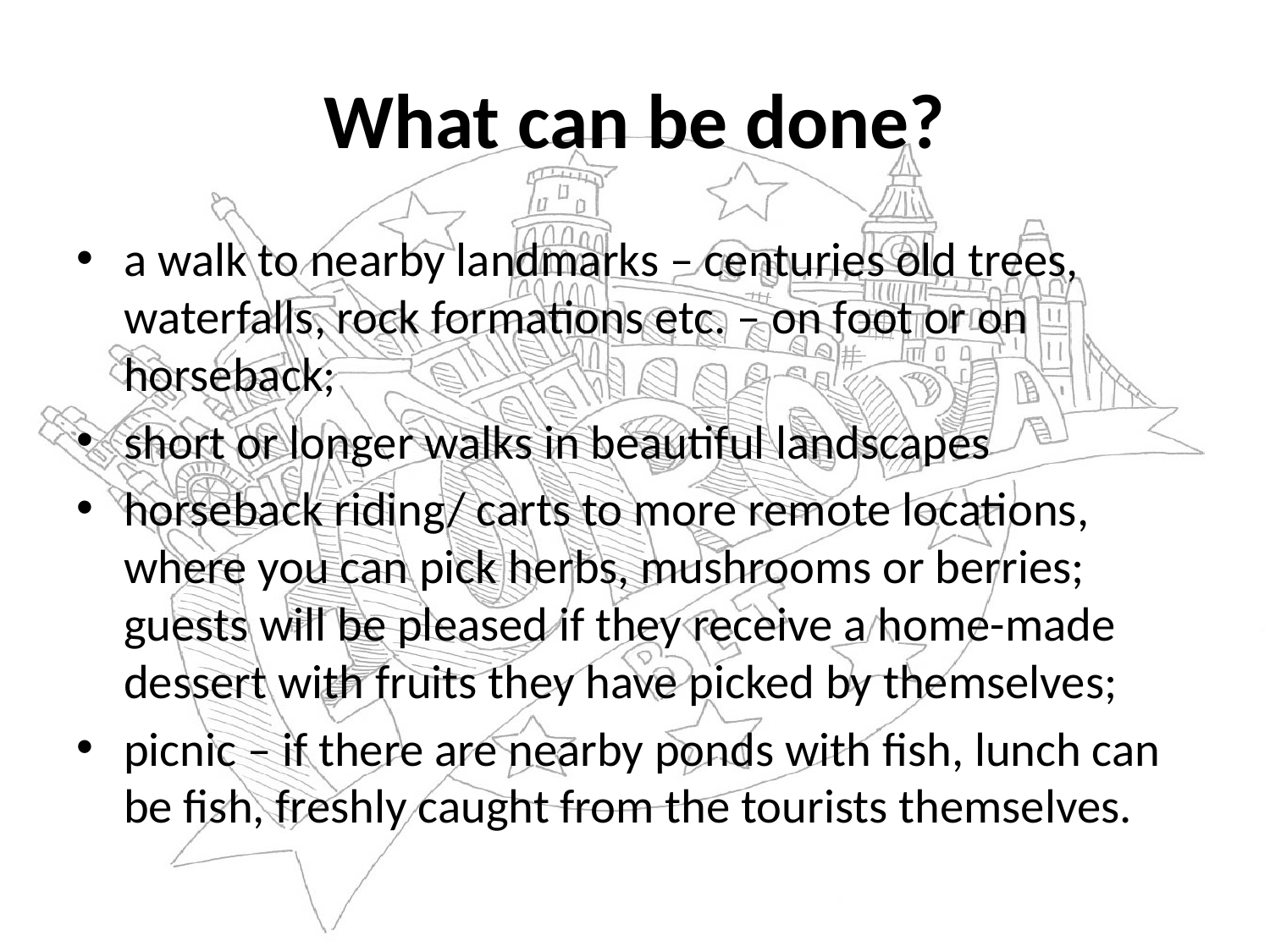

# What can be done?
a walk to nearby landmarks – centuries old trees, waterfalls, rock formations etc. – on foot or on horseback;
short or longer walks in beautiful landscapes
horseback riding/ carts to more remote locations, where you can pick herbs, mushrooms or berries; guests will be pleased if they receive a home-made dessert with fruits they have picked by themselves;
picnic – if there are nearby ponds with fish, lunch can be fish, freshly caught from the tourists themselves.